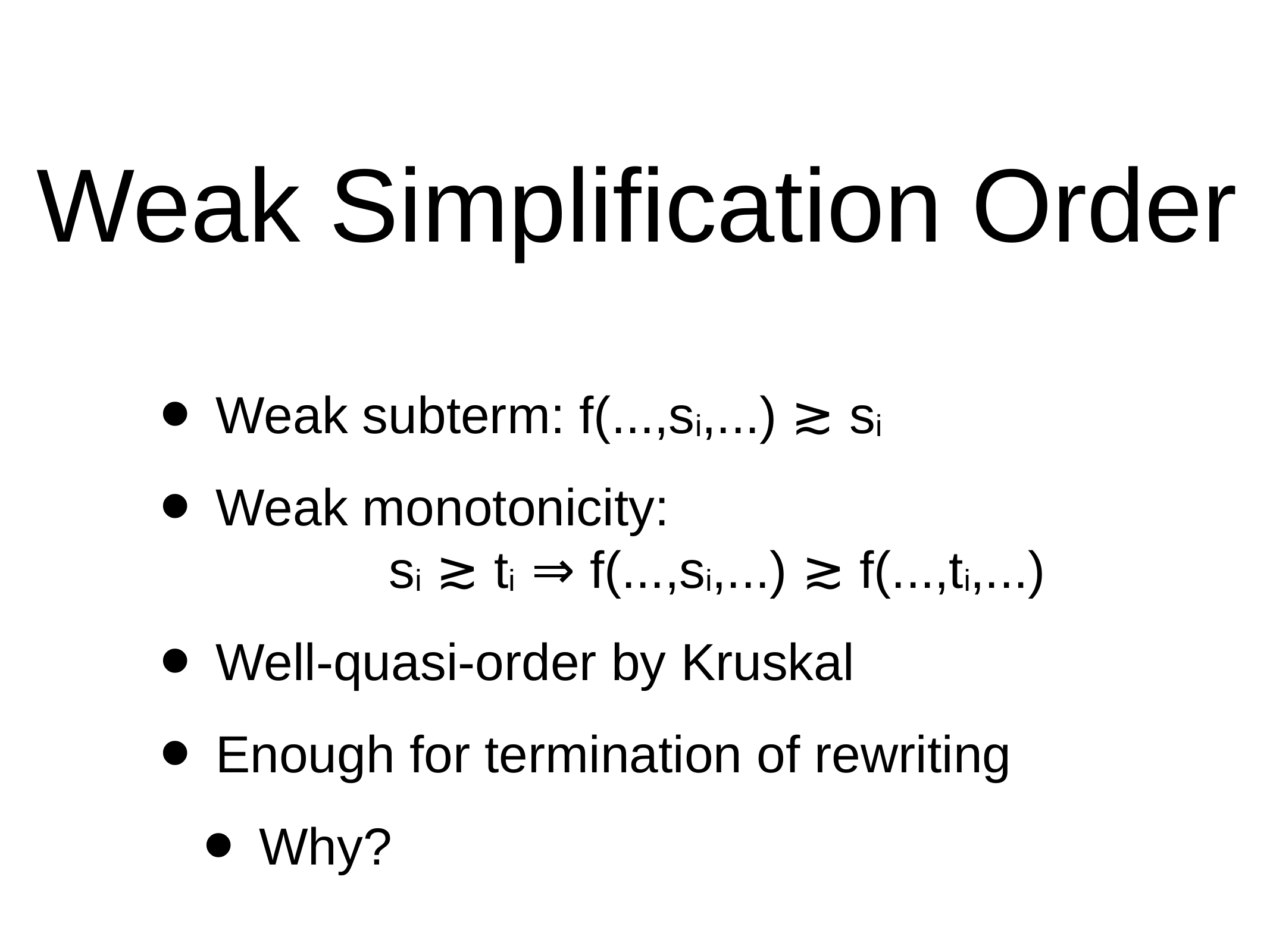

# Weak Simplification Order
Weak subterm: f(...,si,...) ≳ si
Weak monotonicity:                                             si ≳ ti  ⇒ f(...,si,...) ≳ f(...,ti,...)
Well-quasi-order by Kruskal
Enough for termination of rewriting
Why?